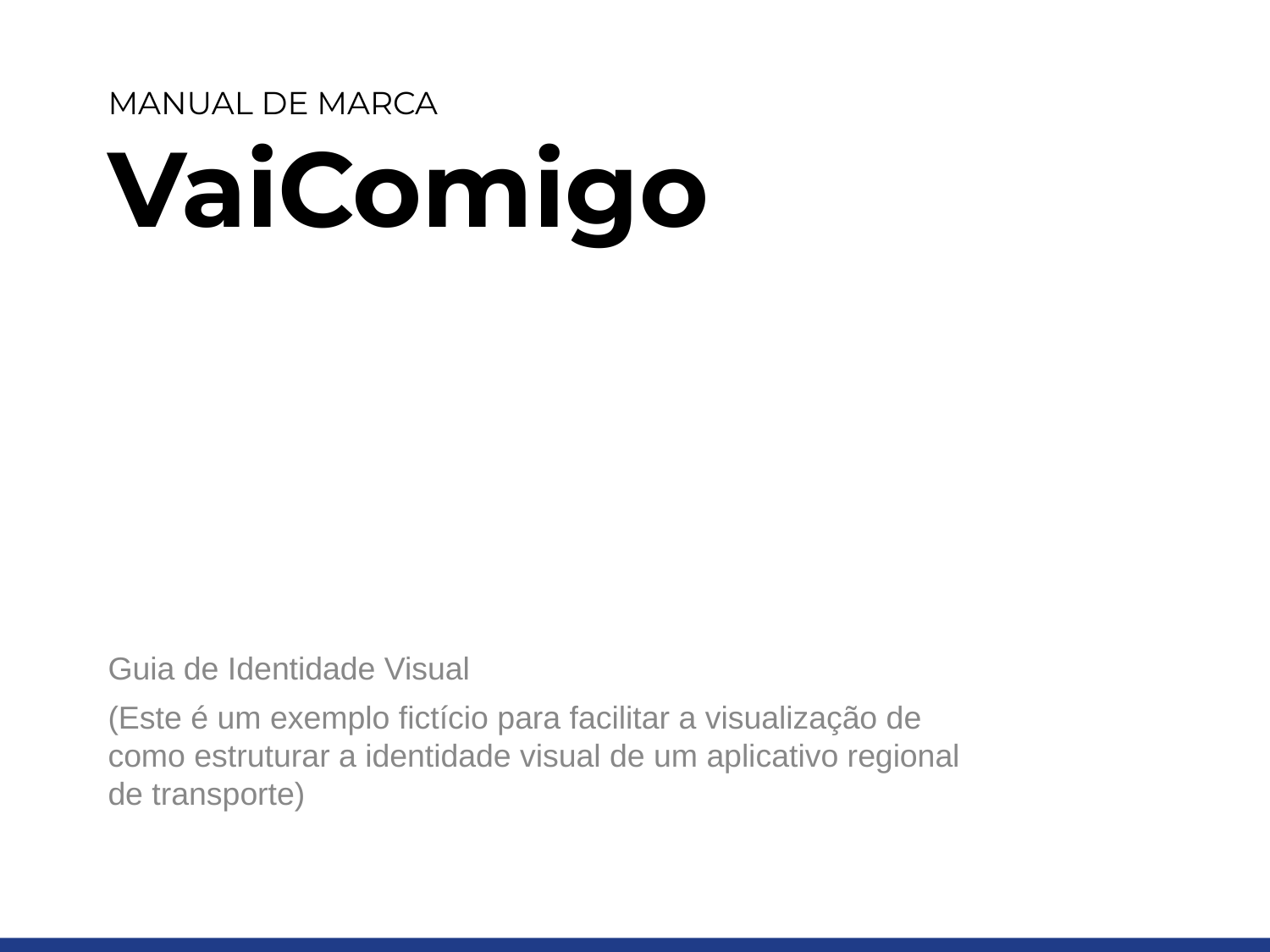

# MANUAL DE MARCA
VaiComigo
Guia de Identidade Visual
(Este é um exemplo fictício para facilitar a visualização de como estruturar a identidade visual de um aplicativo regional de transporte)